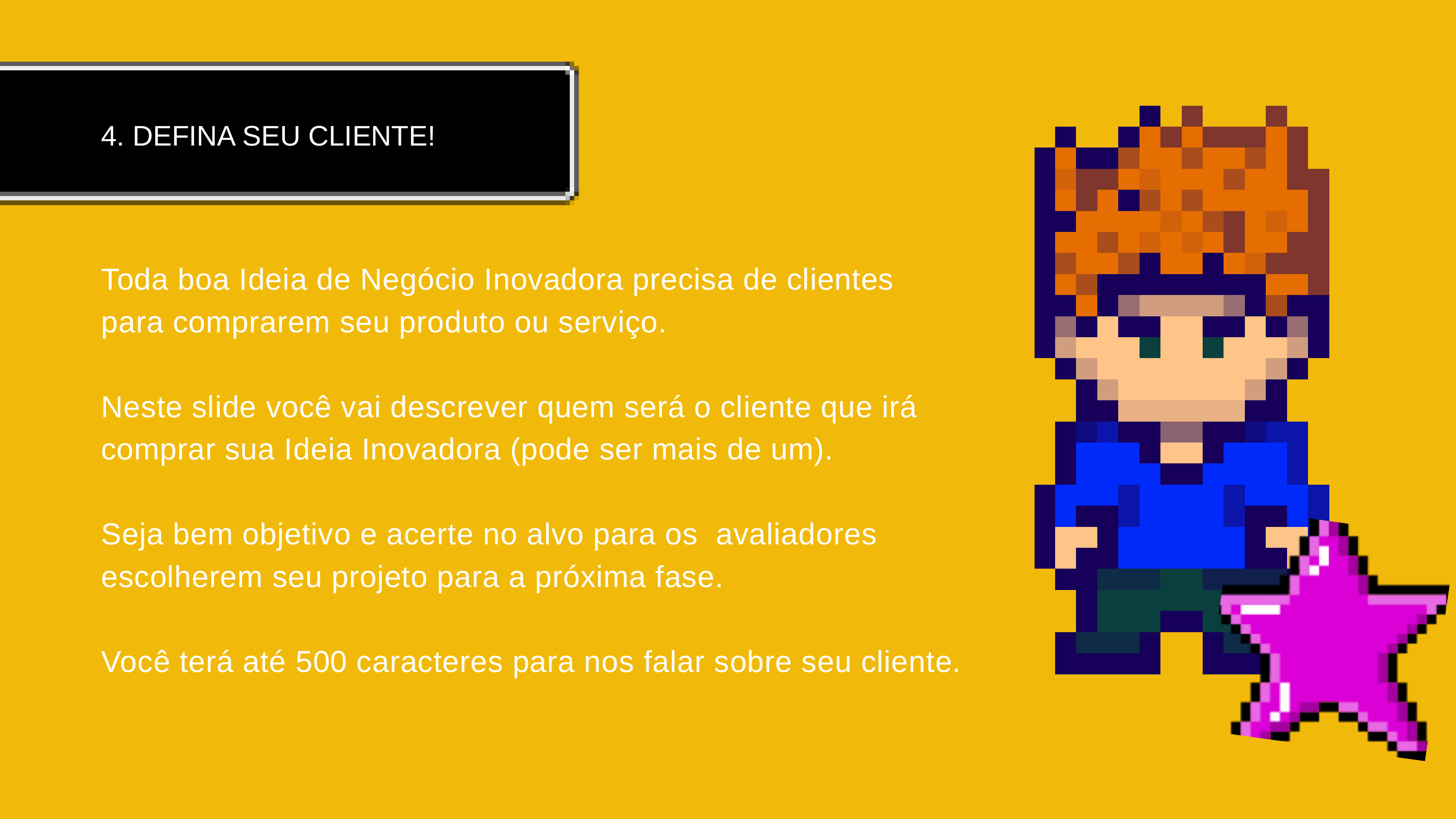

4. DEFINA SEU CLIENTE!
Toda boa Ideia de Negócio Inovadora precisa de clientes para comprarem seu produto ou serviço.

Neste slide você vai descrever quem será o cliente que irá comprar sua Ideia Inovadora (pode ser mais de um).

Seja bem objetivo e acerte no alvo para os  avaliadores escolherem seu projeto para a próxima fase.

Você terá até 500 caracteres para nos falar sobre seu cliente.